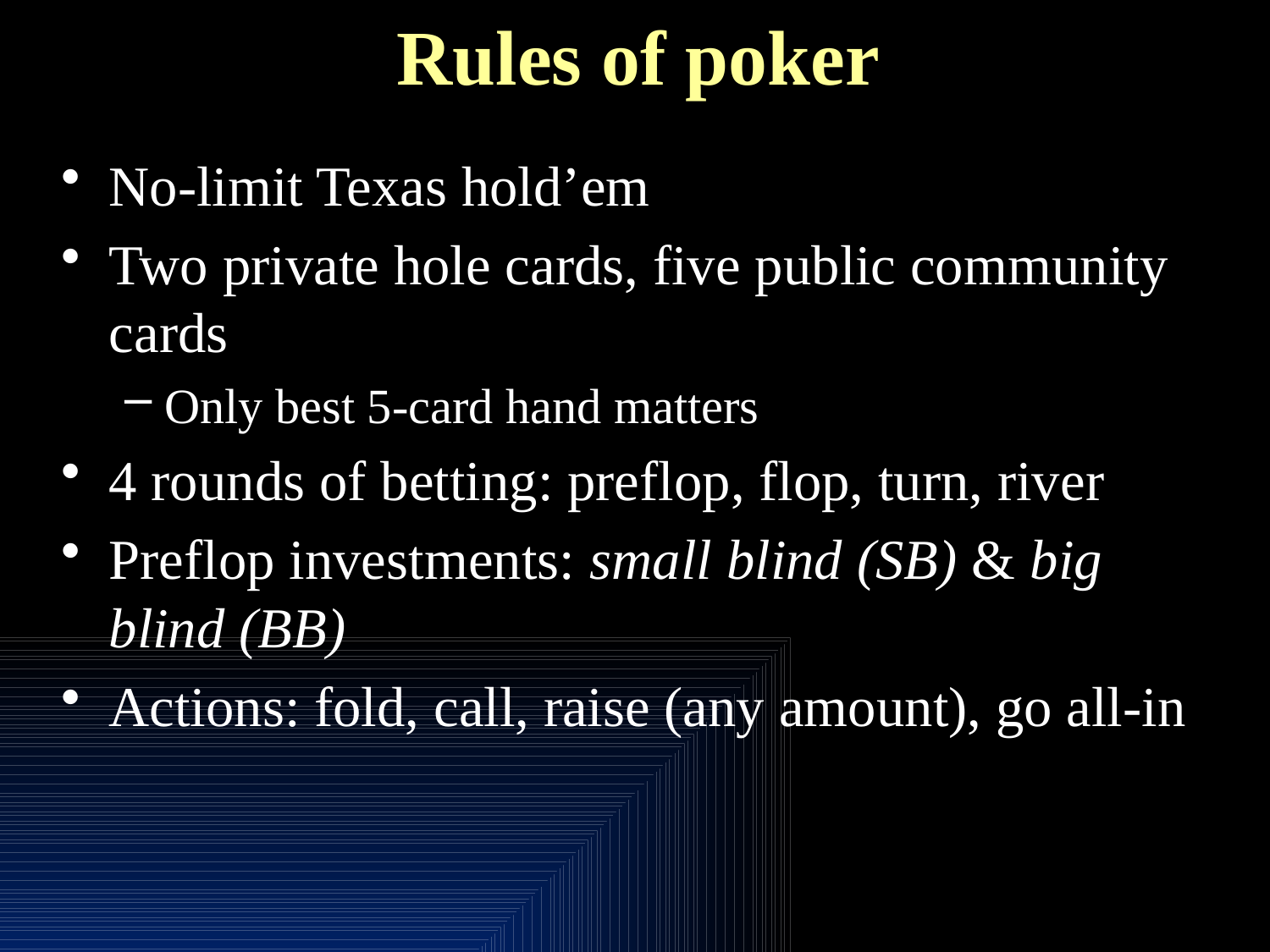

# Rules of poker
No-limit Texas hold’em
Two private hole cards, five public community cards
Only best 5-card hand matters
4 rounds of betting: preflop, flop, turn, river
Preflop investments: small blind (SB) & big blind (BB)
Actions: fold, call, raise (any amount), go all-in